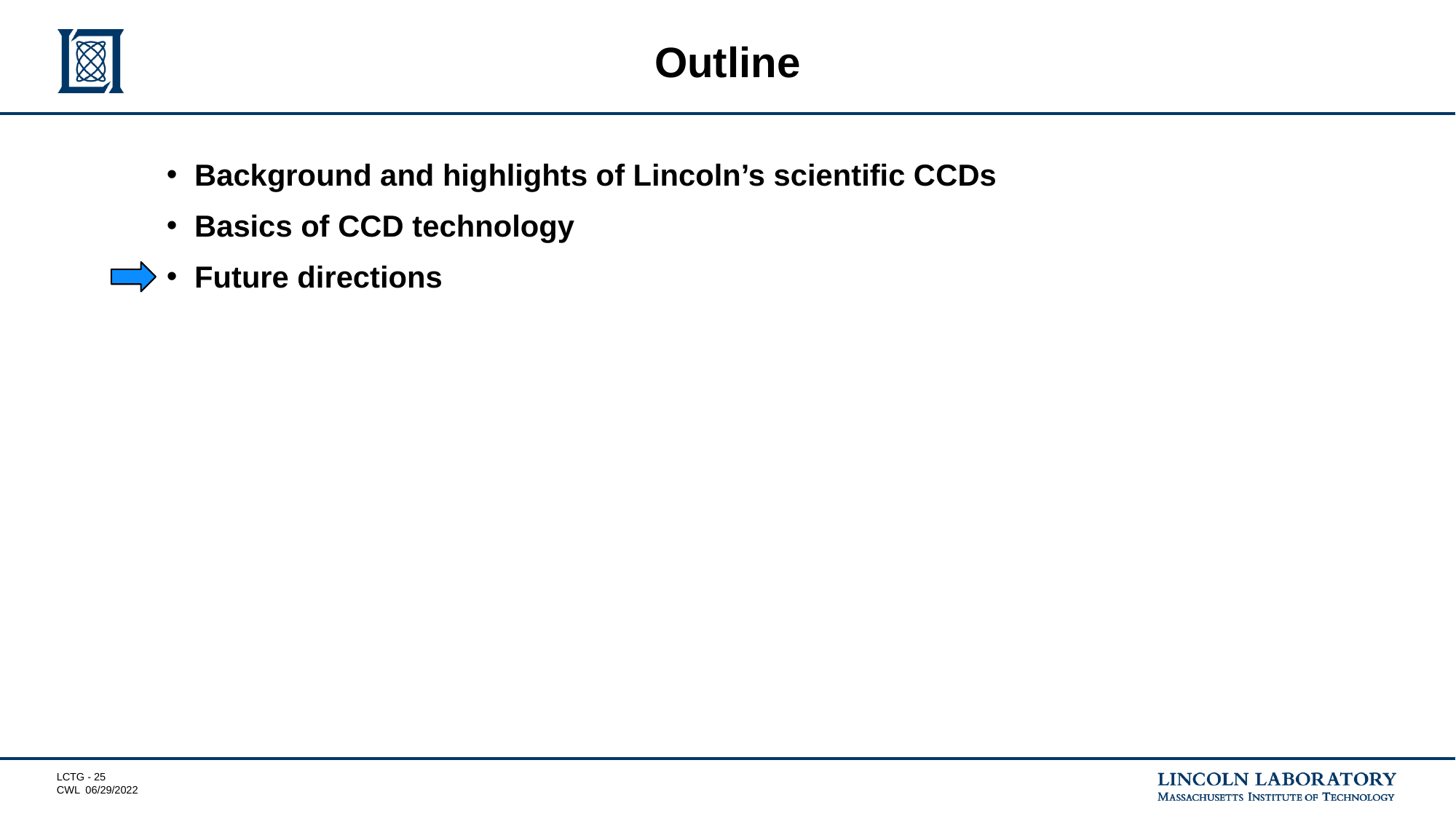

# Outline
Background and highlights of Lincoln’s scientific CCDs
Basics of CCD technology
Future directions